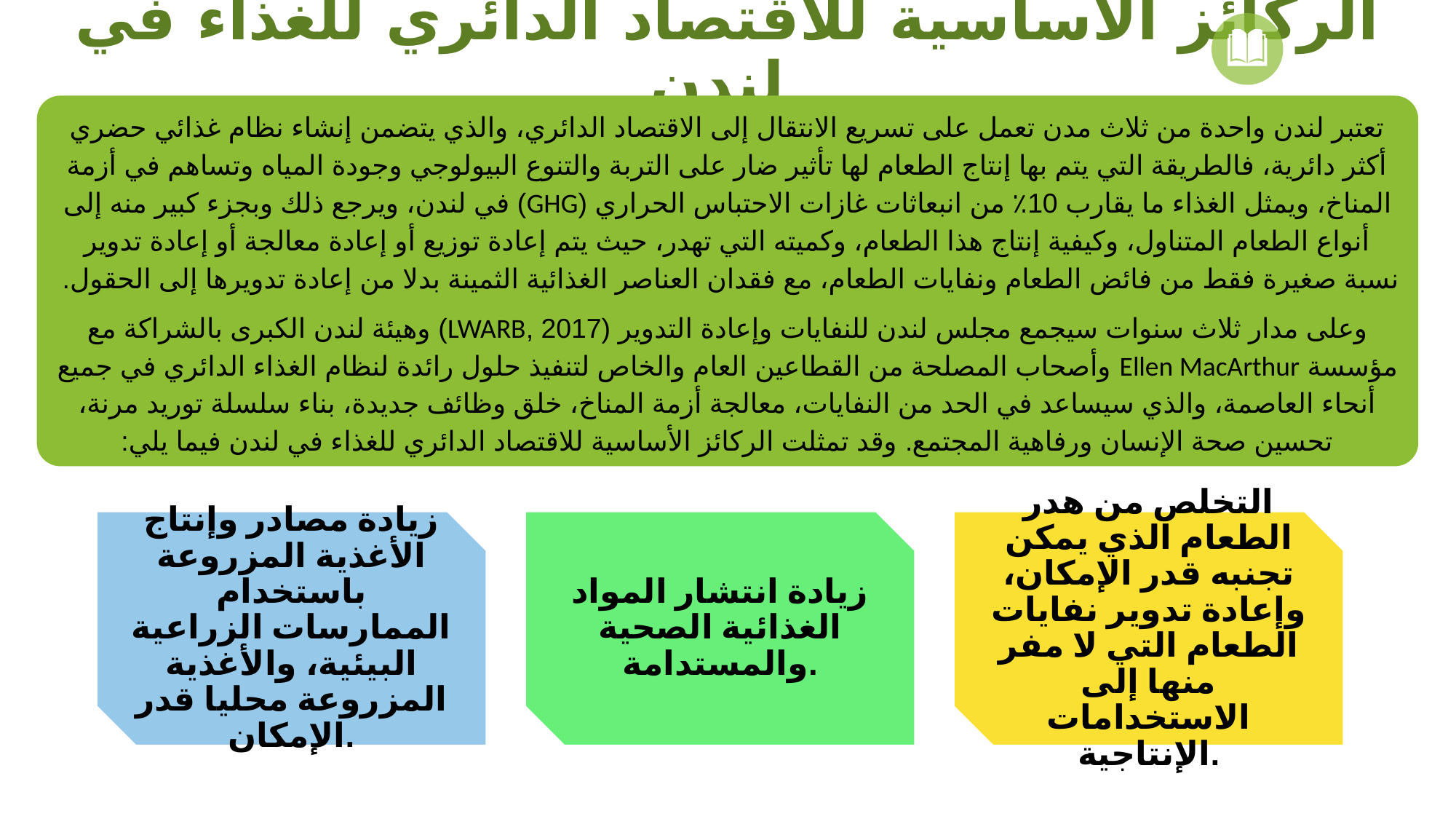

الركائز الأساسية للاقتصاد الدائري للغذاء في لندن

تعتبر لندن واحدة من ثلاث مدن تعمل على تسريع الانتقال إلى الاقتصاد الدائري، والذي يتضمن إنشاء نظام غذائي حضري أكثر دائرية، فالطريقة التي يتم بها إنتاج الطعام لها تأثير ضار على التربة والتنوع البيولوجي وجودة المياه وتساهم في أزمة المناخ، ويمثل الغذاء ما يقارب 10٪ من انبعاثات غازات الاحتباس الحراري (GHG) في لندن، ويرجع ذلك وبجزء كبير منه إلى أنواع الطعام المتناول، وكيفية إنتاج هذا الطعام، وكميته التي تهدر، حيث يتم إعادة توزيع أو إعادة معالجة أو إعادة تدوير نسبة صغيرة فقط من فائض الطعام ونفايات الطعام، مع فقدان العناصر الغذائية الثمينة بدلا من إعادة تدويرها إلى الحقول.
وعلى مدار ثلاث سنوات سيجمع مجلس لندن للنفايات وإعادة التدوير (2017 ,LWARB) وهيئة لندن الكبرى بالشراكة مع مؤسسة Ellen MacArthur وأصحاب المصلحة من القطاعين العام والخاص لتنفيذ حلول رائدة لنظام الغذاء الدائري في جميع أنحاء العاصمة، والذي سيساعد في الحد من النفايات، معالجة أزمة المناخ، خلق وظائف جديدة، بناء سلسلة توريد مرنة، تحسين صحة الإنسان ورفاهية المجتمع. وقد تمثلت الركائز الأساسية للاقتصاد الدائري للغذاء في لندن فيما يلي:
زيادة مصادر وإنتاج الأغذية المزروعة باستخدام الممارسات الزراعية البيئية، والأغذية المزروعة محليا قدر الإمكان.
زيادة انتشار المواد الغذائية الصحية والمستدامة.
التخلص من هدر الطعام الذي يمكن تجنبه قدر الإمكان، وإعادة تدوير نفايات الطعام التي لا مفر منها إلى الاستخدامات الإنتاجية.